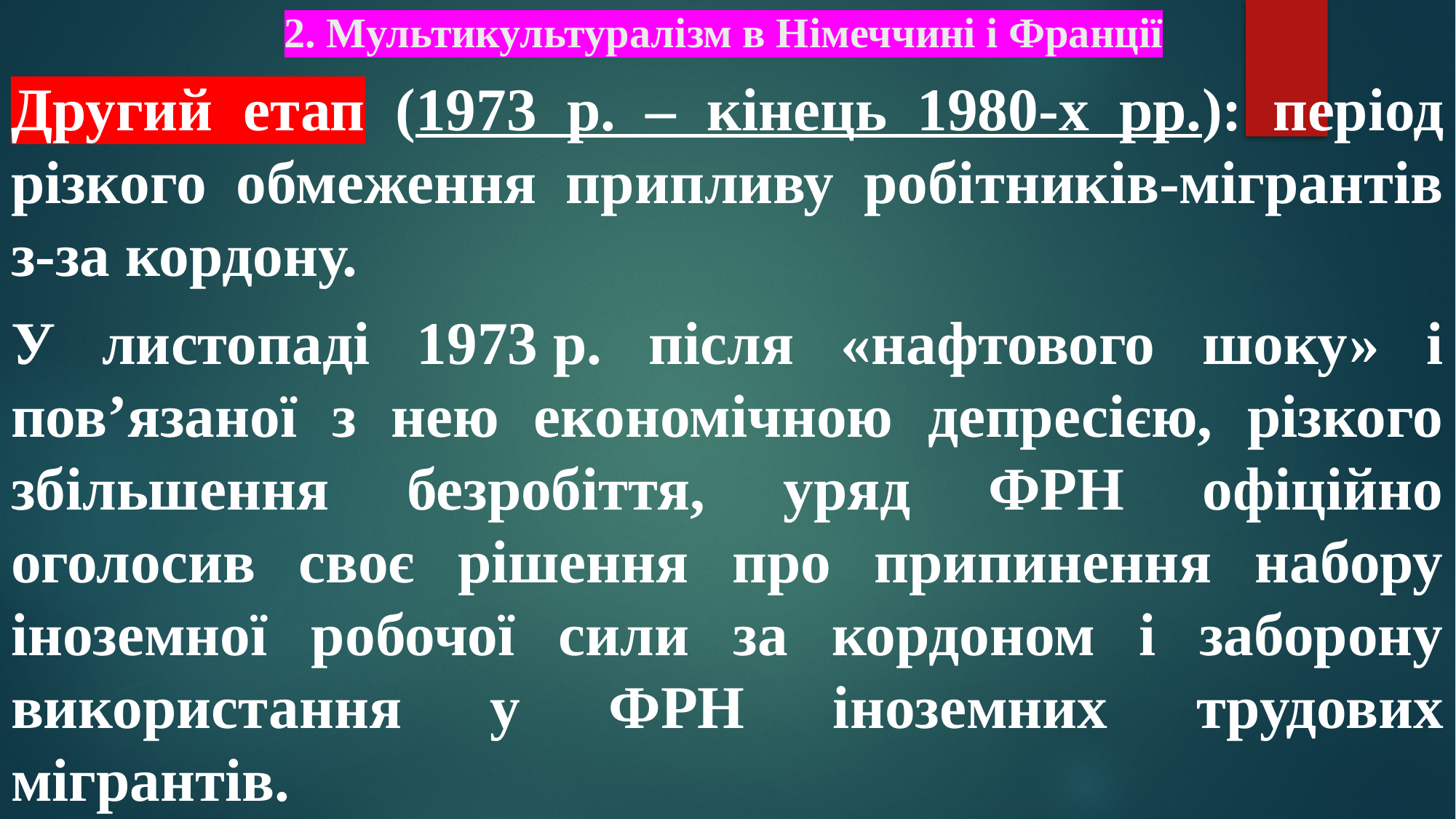

# 2. Мультикультуралізм в Німеччині і Франції
Другий етап (1973 р. – кінець 1980-х рр.): період різкого обмеження припливу робітників-мігрантів з-за кордону.
У листопаді 1973 р. після «нафтового шоку» і пов’язаної з нею економічною депресією, різкого збільшення безробіття, уряд ФРН офіційно оголосив своє рішення про припинення набору іноземної робочої сили за кордоном і заборону використання у ФРН іноземних трудових мігрантів.